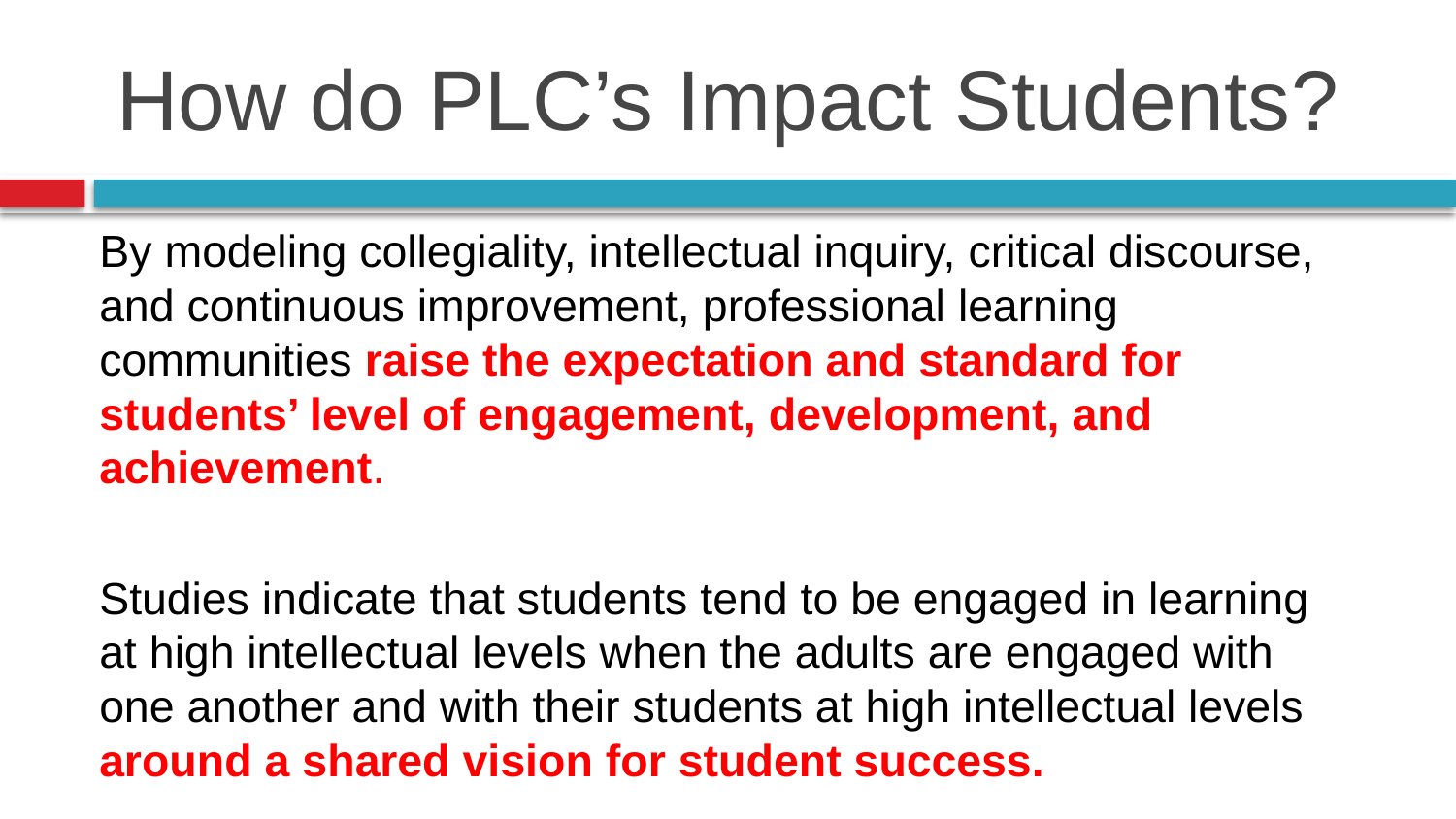

# How do PLC’s Impact Students?
By modeling collegiality, intellectual inquiry, critical discourse, and continuous improvement, professional learning communities raise the expectation and standard for students’ level of engagement, development, and achievement.

Studies indicate that students tend to be engaged in learning at high intellectual levels when the adults are engaged with one another and with their students at high intellectual levels around a shared vision for student success.